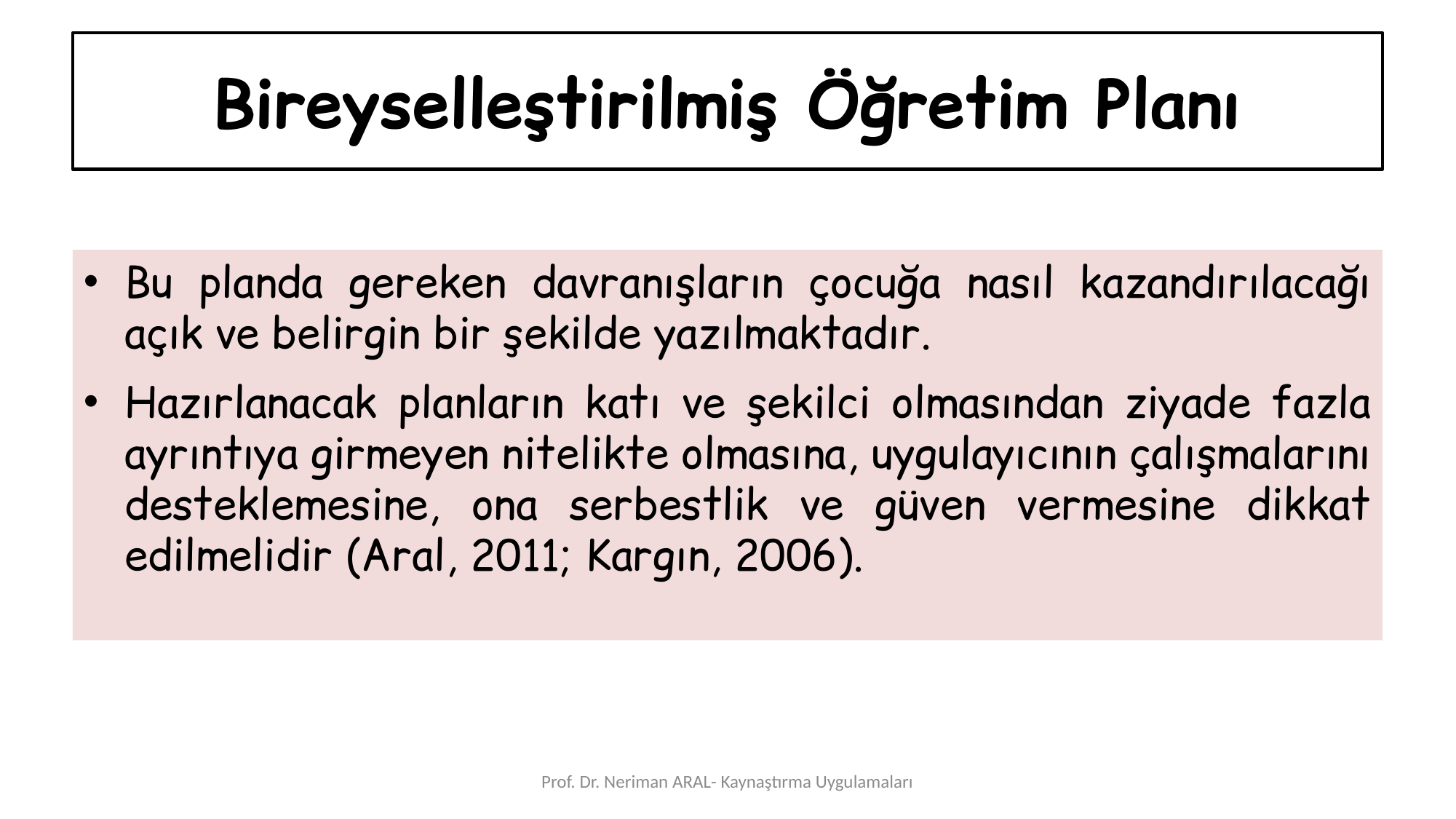

# Bireyselleştirilmiş Öğretim Planı
Bu planda gereken davranışların çocuğa nasıl kazandırılacağı açık ve belirgin bir şekilde yazılmaktadır.
Hazırlanacak planların katı ve şekilci olmasından ziyade fazla ayrıntıya girmeyen nitelikte olmasına, uygulayıcının çalışmalarını desteklemesine, ona serbestlik ve güven vermesine dikkat edilmelidir (Aral, 2011; Kargın, 2006).

Prof. Dr. Neriman ARAL- Kaynaştırma Uygulamaları